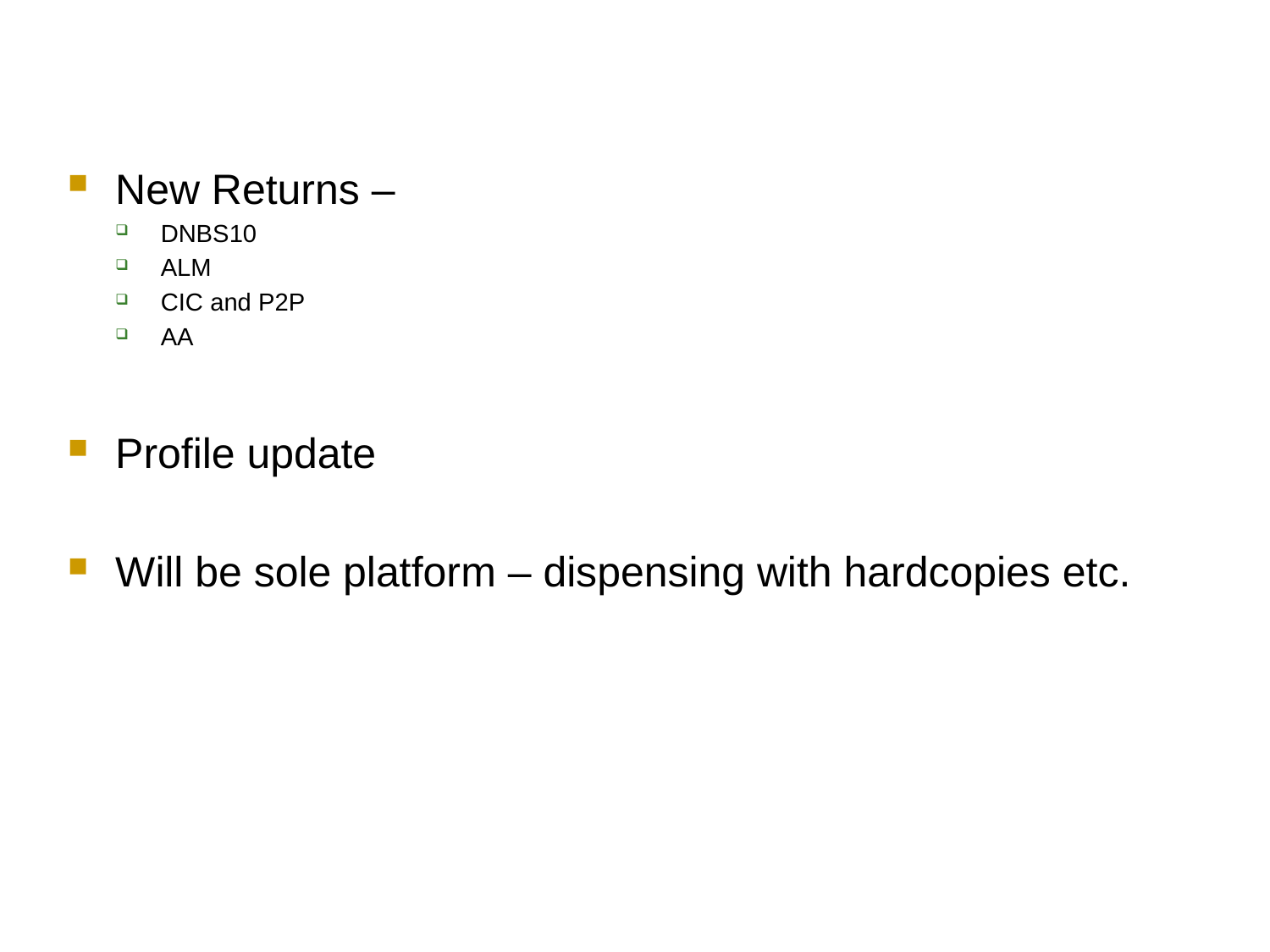

New Returns –
DNBS10
ALM
CIC and P2P
AA

Profile update

Will be sole platform – dispensing with hardcopies etc.